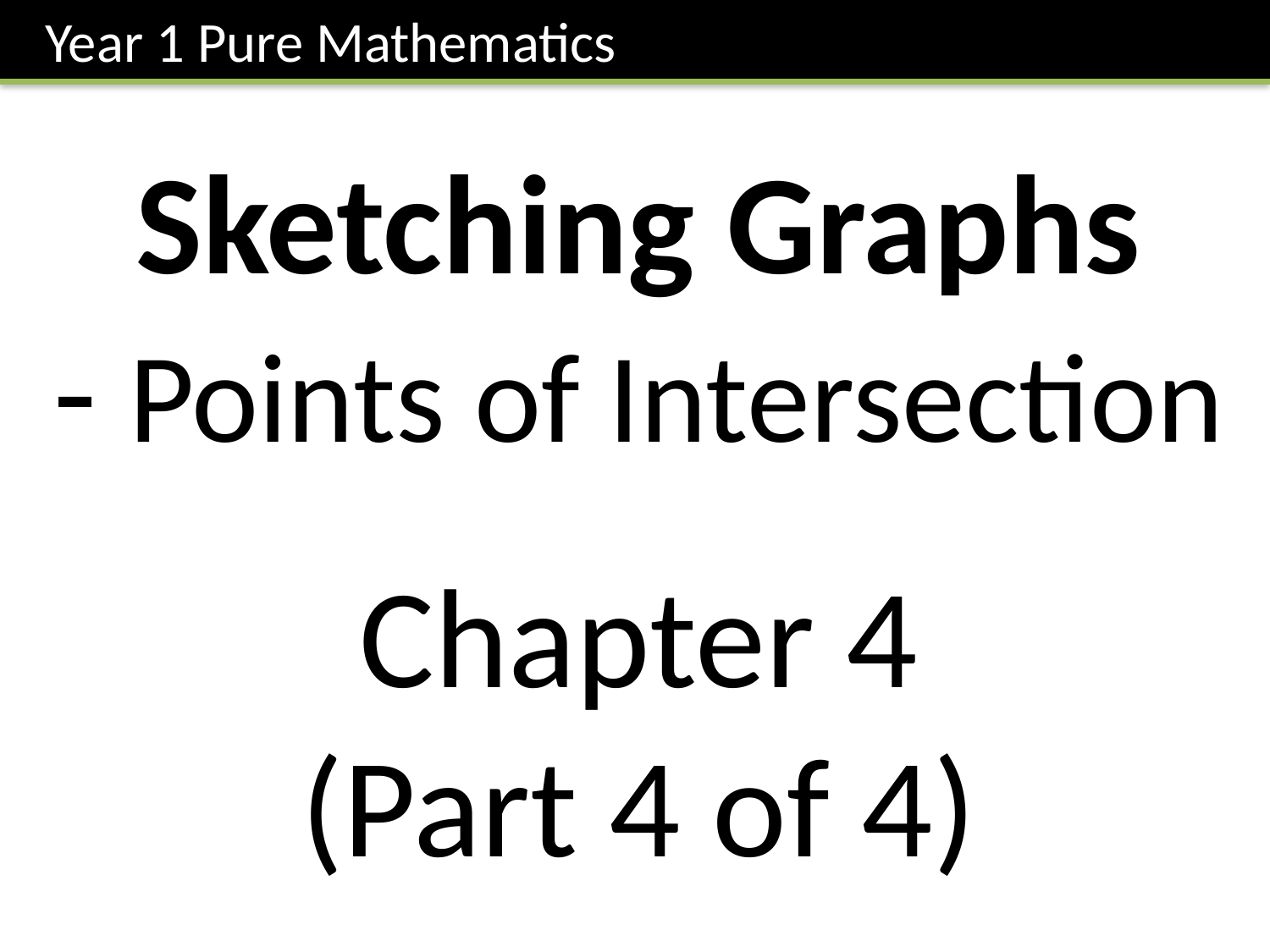

Year 1 Pure Mathematics
Sketching Graphs
- Points of Intersection

Chapter 4
(Part 4 of 4)